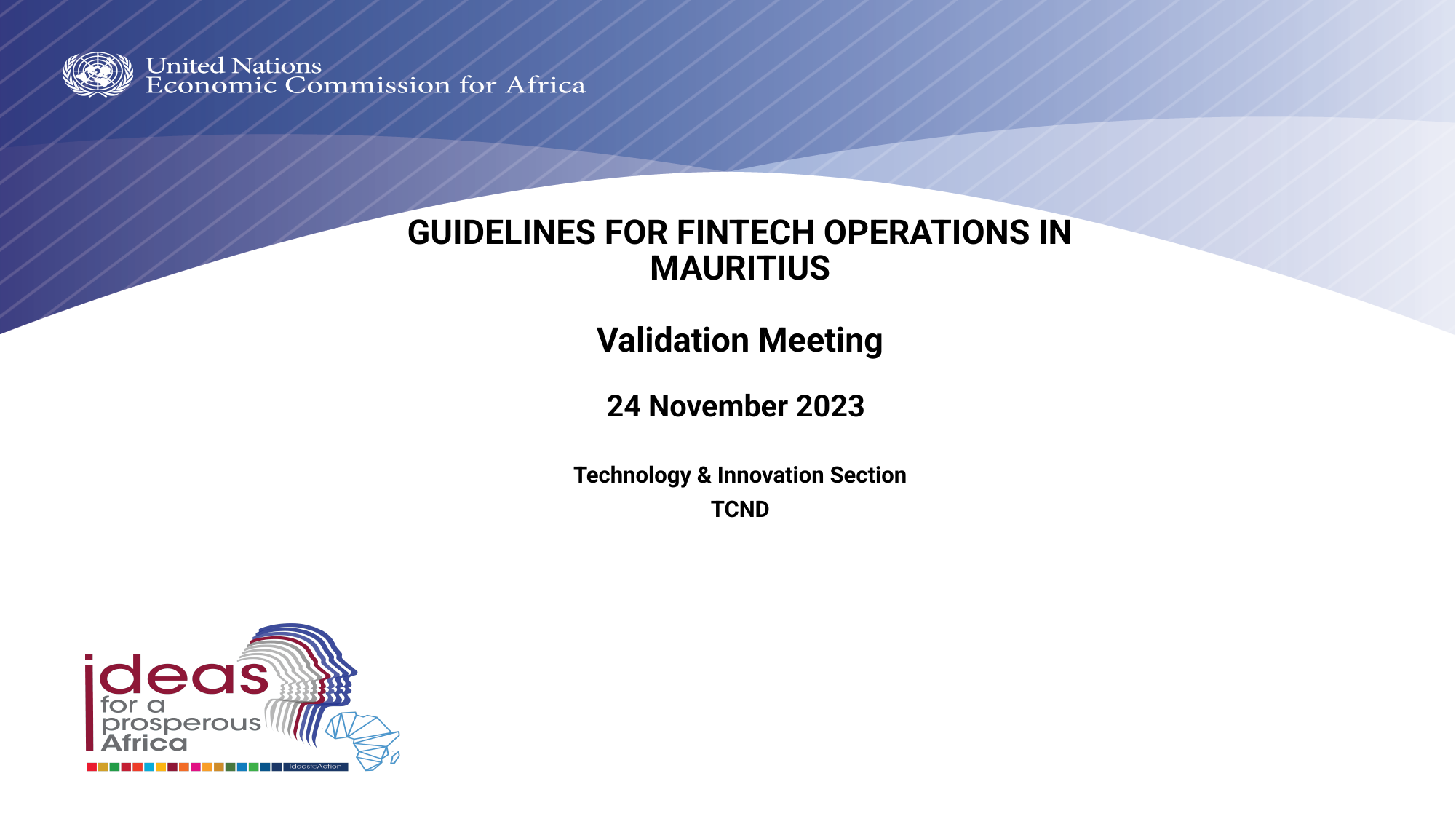

# GUIDELINES FOR FINTECH OPERATIONS IN MAURITIUS    Validation Meeting 24 November 2023 Technology & Innovation Section TCND